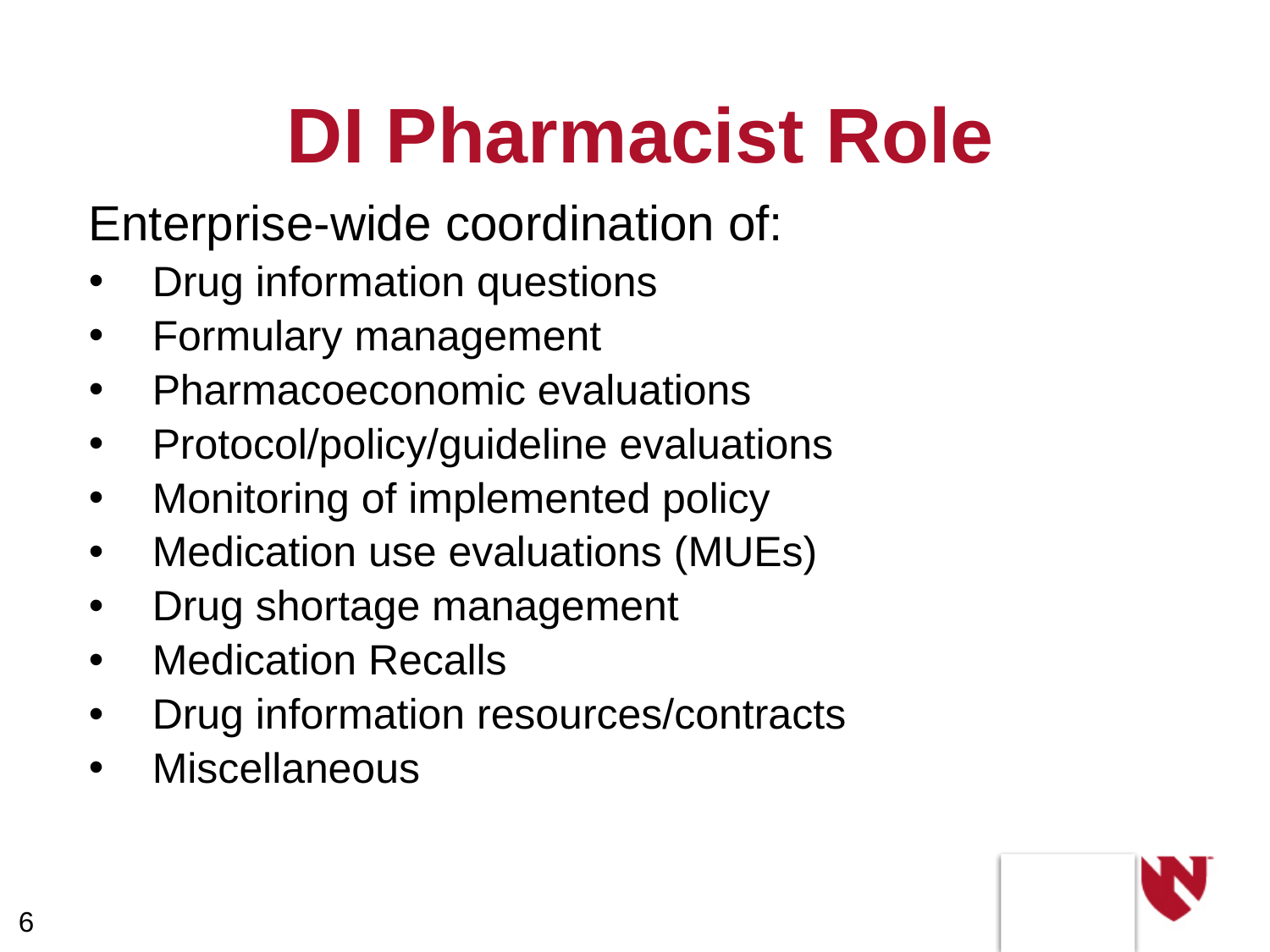

# DI Pharmacist Role
Enterprise-wide coordination of:
Drug information questions
Formulary management
Pharmacoeconomic evaluations
Protocol/policy/guideline evaluations
Monitoring of implemented policy
Medication use evaluations (MUEs)
Drug shortage management
Medication Recalls
Drug information resources/contracts
Miscellaneous
6